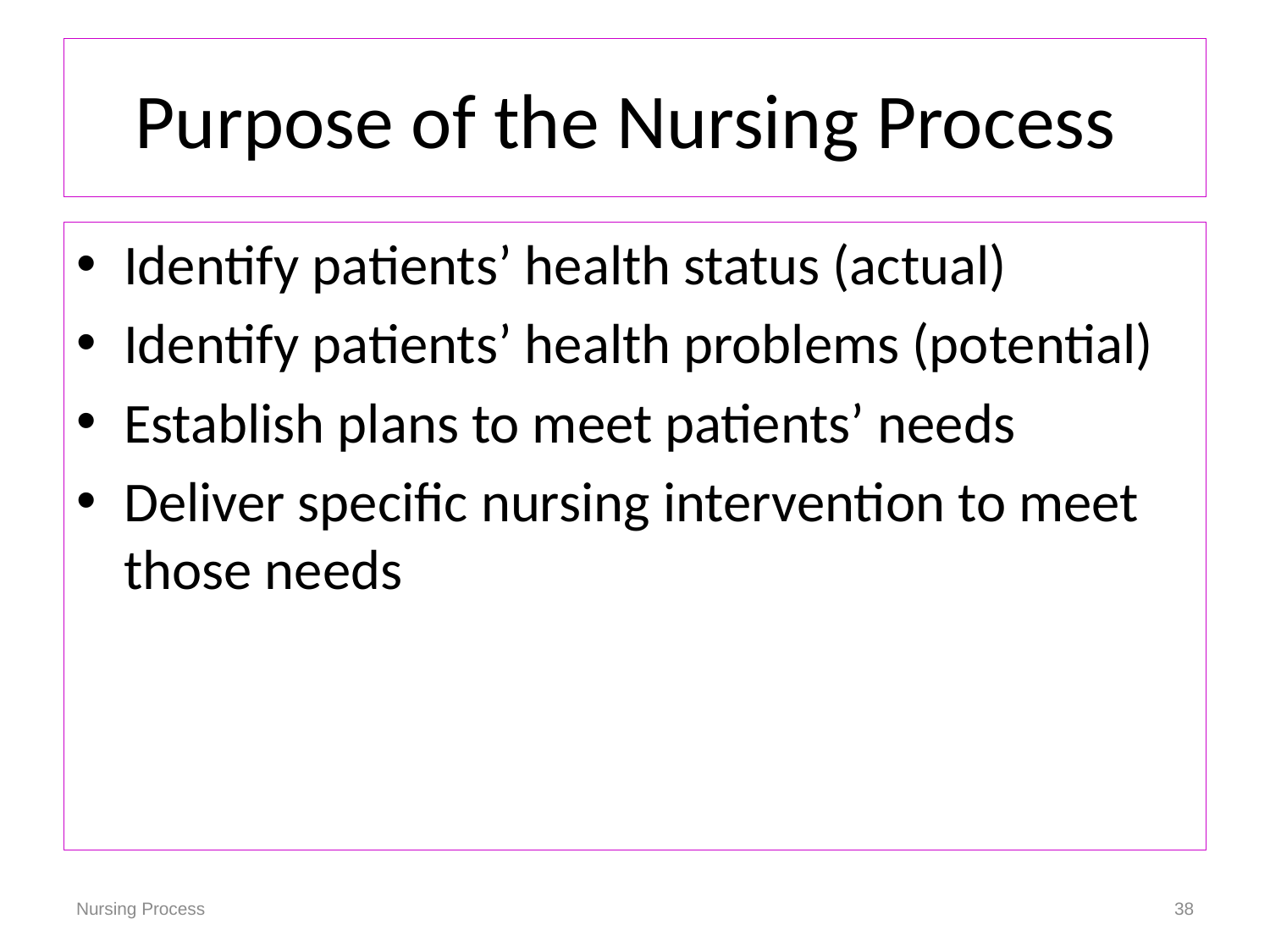

# Purpose of the Nursing Process
Identify patients’ health status (actual)
Identify patients’ health problems (potential)
Establish plans to meet patients’ needs
Deliver specific nursing intervention to meet those needs

Nursing Process

38